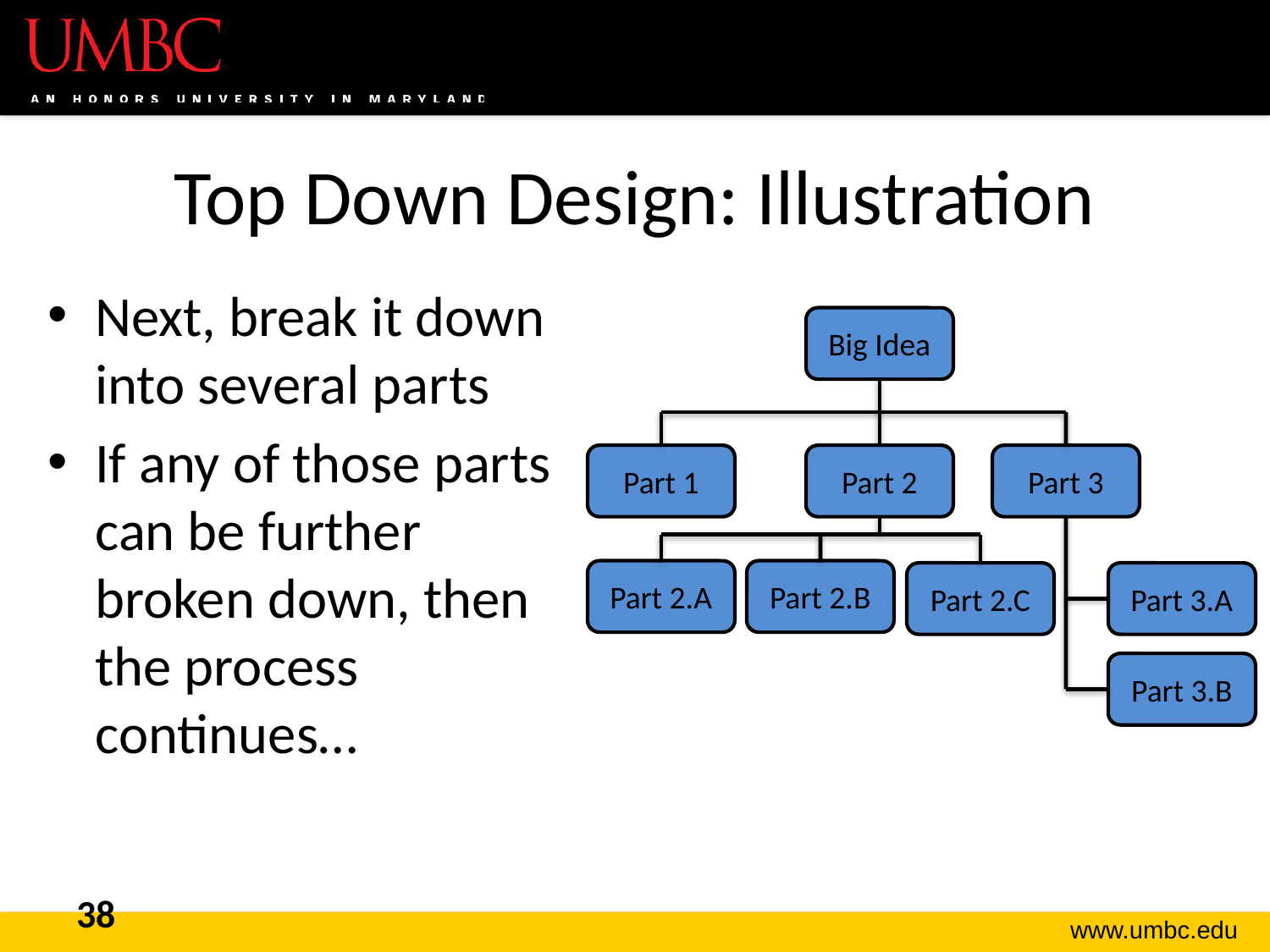

# Top Down Design: Illustration
Next, break it down into several parts
If any of those parts can be further broken down, then the process continues…

Big Idea
Part 1
Part 2
Part 3
Part 2.A
Part 2.B
Part 2.C
Part 3.A
Part 3.B
38